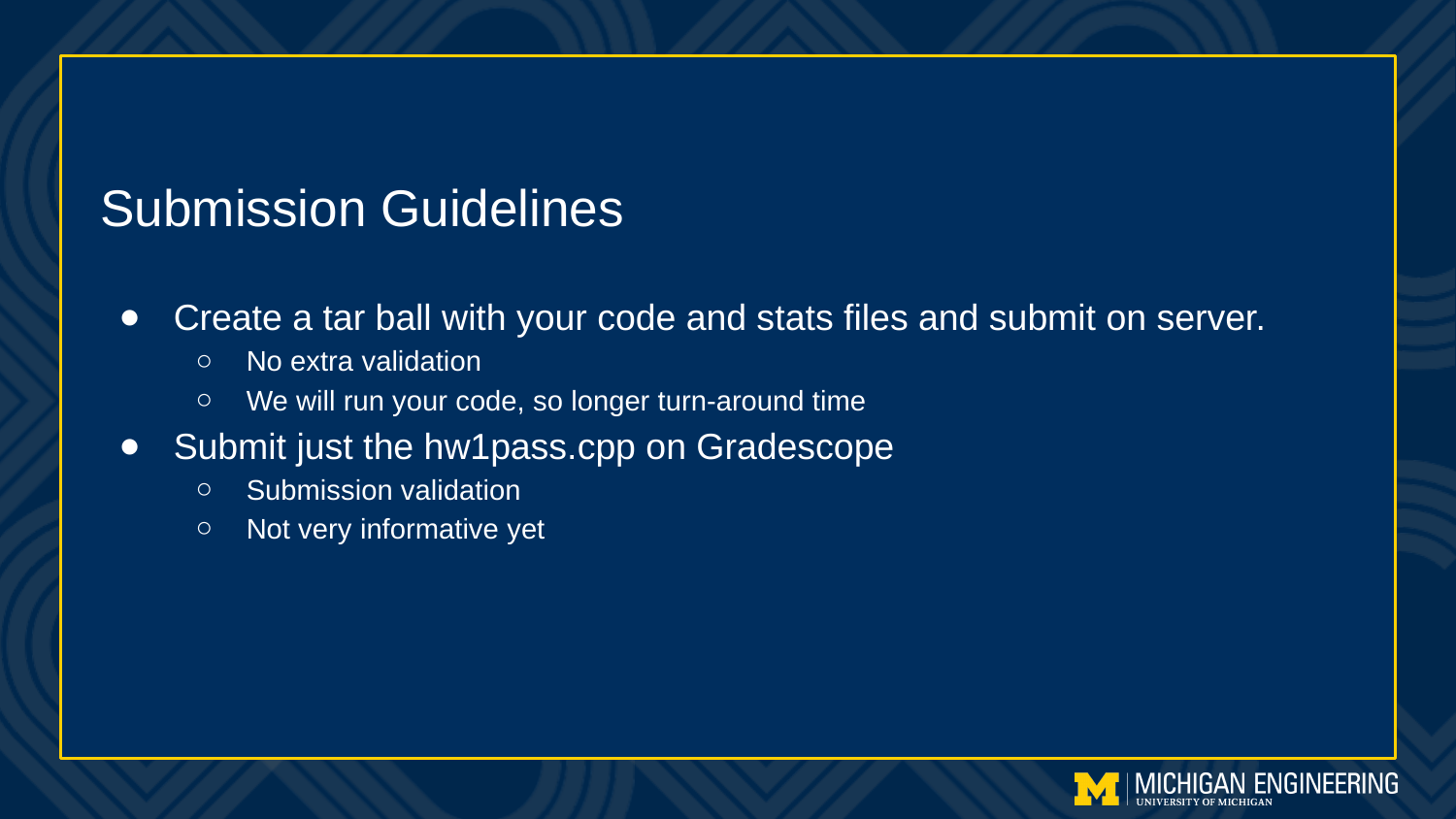

# Submission Guidelines
Create a tar ball with your code and stats files and submit on server.
No extra validation
We will run your code, so longer turn-around time
Submit just the hw1pass.cpp on Gradescope
Submission validation
Not very informative yet